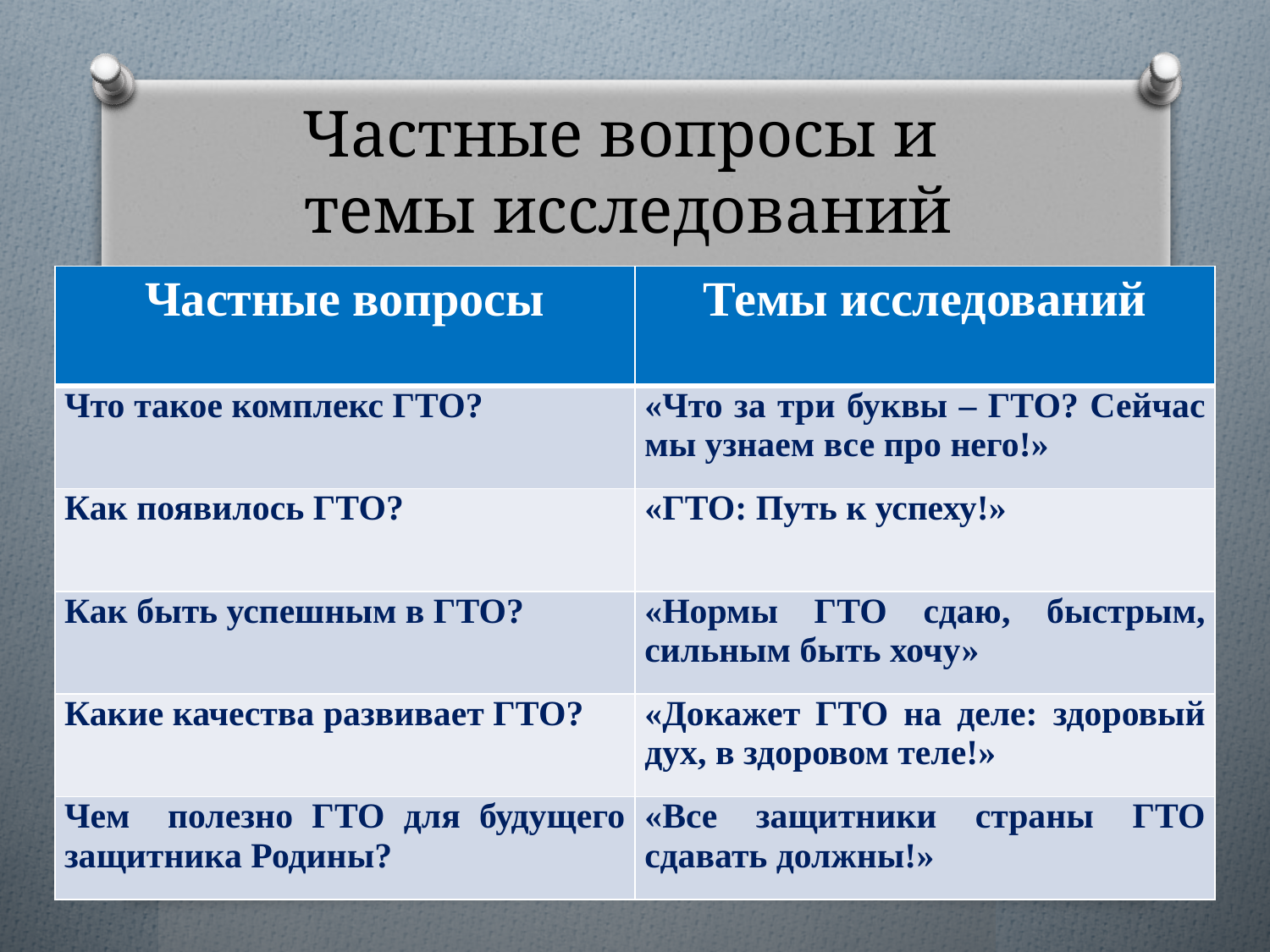

# Частные вопросы и темы исследований
| Частные вопросы | Темы исследований |
| --- | --- |
| Что такое комплекс ГТО? | «Что за три буквы – ГТО? Сейчас мы узнаем все про него!» |
| Как появилось ГТО? | «ГТО: Путь к успеху!» |
| Как быть успешным в ГТО? | «Нормы ГТО сдаю, быстрым, сильным быть хочу» |
| Какие качества развивает ГТО? | «Докажет ГТО на деле: здоровый дух, в здоровом теле!» |
| Чем полезно ГТО для будущего защитника Родины? | «Все защитники страны ГТО сдавать должны!» |